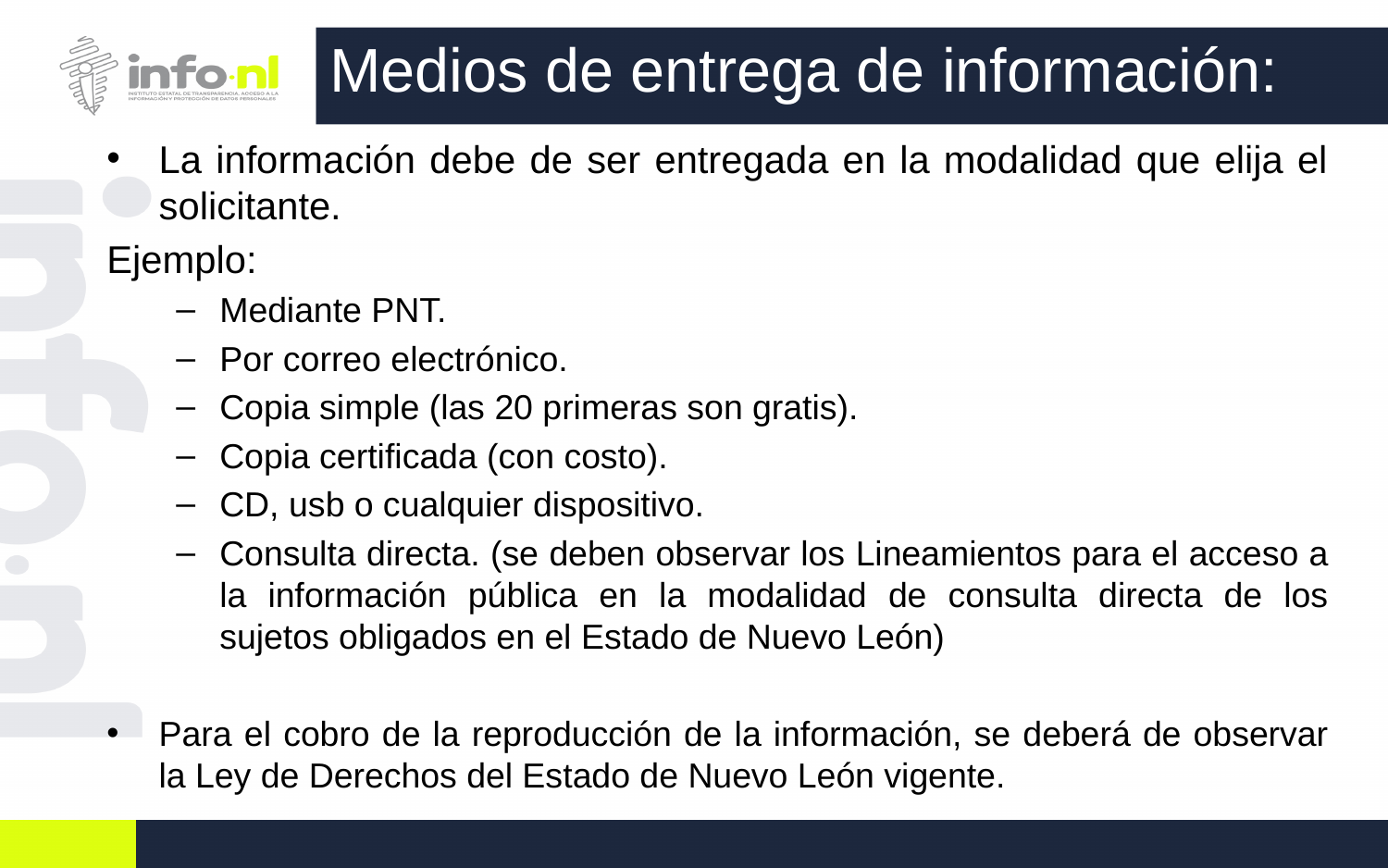

# Medios de entrega de información:
La información debe de ser entregada en la modalidad que elija el solicitante.
Ejemplo:
Mediante PNT.
Por correo electrónico.
Copia simple (las 20 primeras son gratis).
Copia certificada (con costo).
CD, usb o cualquier dispositivo.
Consulta directa. (se deben observar los Lineamientos para el acceso a la información pública en la modalidad de consulta directa de los sujetos obligados en el Estado de Nuevo León)

Para el cobro de la reproducción de la información, se deberá de observar la Ley de Derechos del Estado de Nuevo León vigente.